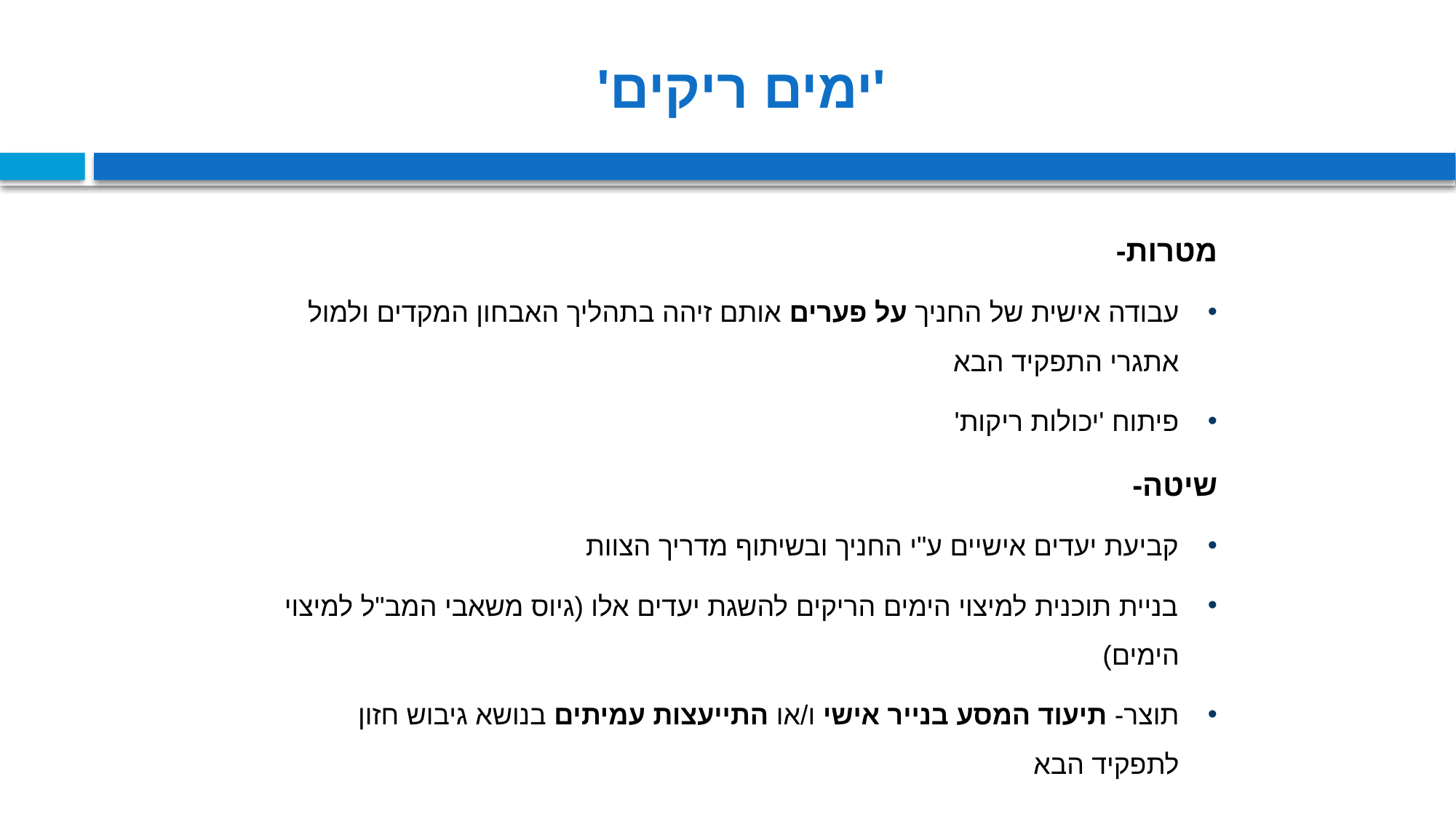

'ימים ריקים'
מטרות-
עבודה אישית של החניך על פערים אותם זיהה בתהליך האבחון המקדים ולמול אתגרי התפקיד הבא
פיתוח 'יכולות ריקות'
שיטה-
קביעת יעדים אישיים ע"י החניך ובשיתוף מדריך הצוות
בניית תוכנית למיצוי הימים הריקים להשגת יעדים אלו (גיוס משאבי המב"ל למיצוי הימים)
תוצר- תיעוד המסע בנייר אישי ו/או התייעצות עמיתים בנושא גיבוש חזון לתפקיד הבא